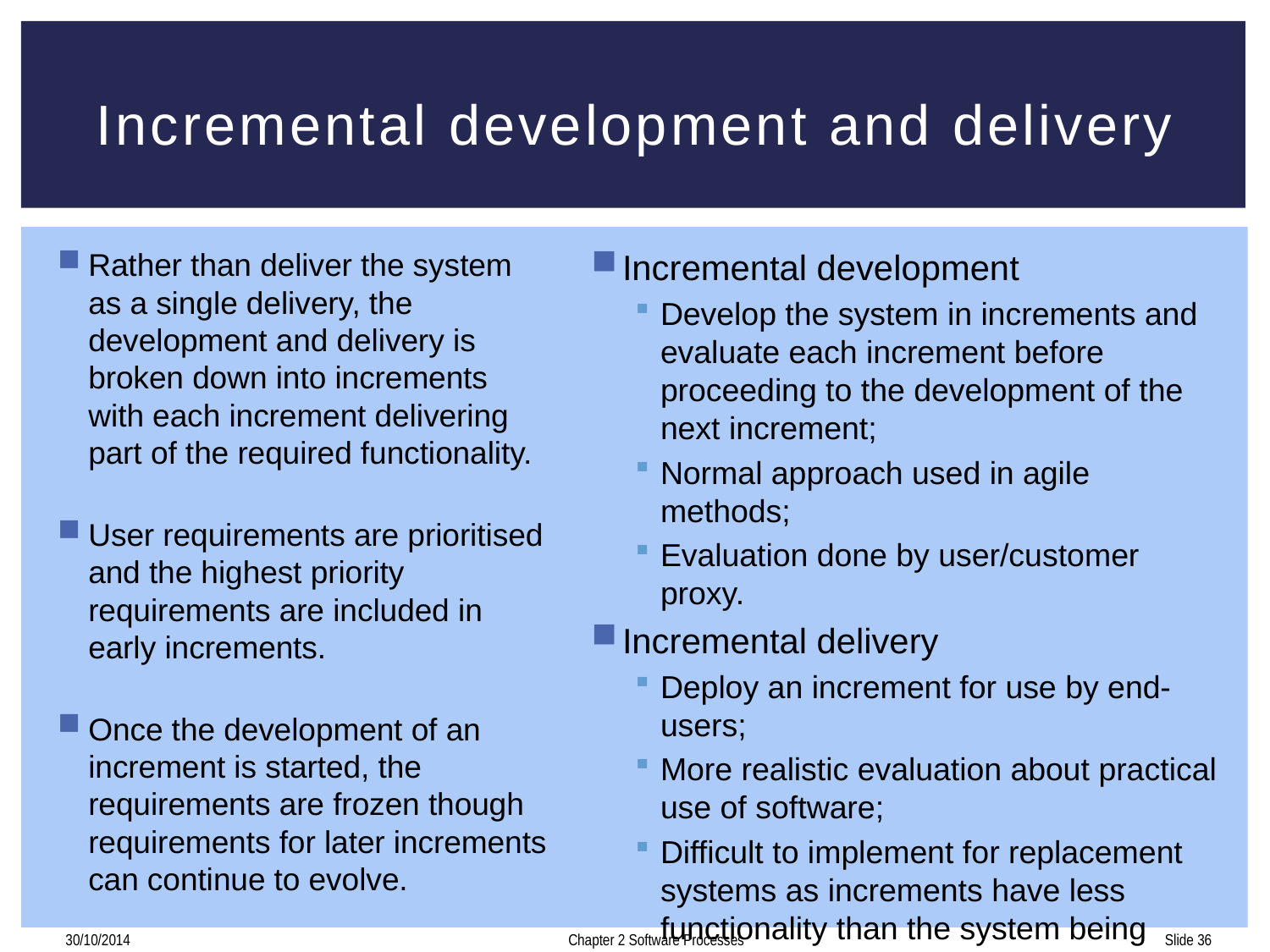

# Incremental development and delivery
Rather than deliver the system as a single delivery, the development and delivery is broken down into increments with each increment delivering part of the required functionality.
User requirements are prioritised and the highest priority requirements are included in early increments.
Once the development of an increment is started, the requirements are frozen though requirements for later increments can continue to evolve.
Incremental development
Develop the system in increments and evaluate each increment before proceeding to the development of the next increment;
Normal approach used in agile methods;
Evaluation done by user/customer proxy.
Incremental delivery
Deploy an increment for use by end-users;
More realistic evaluation about practical use of software;
Difficult to implement for replacement systems as increments have less functionality than the system being replaced.

Chapter 2 Software Processes
30/10/2014